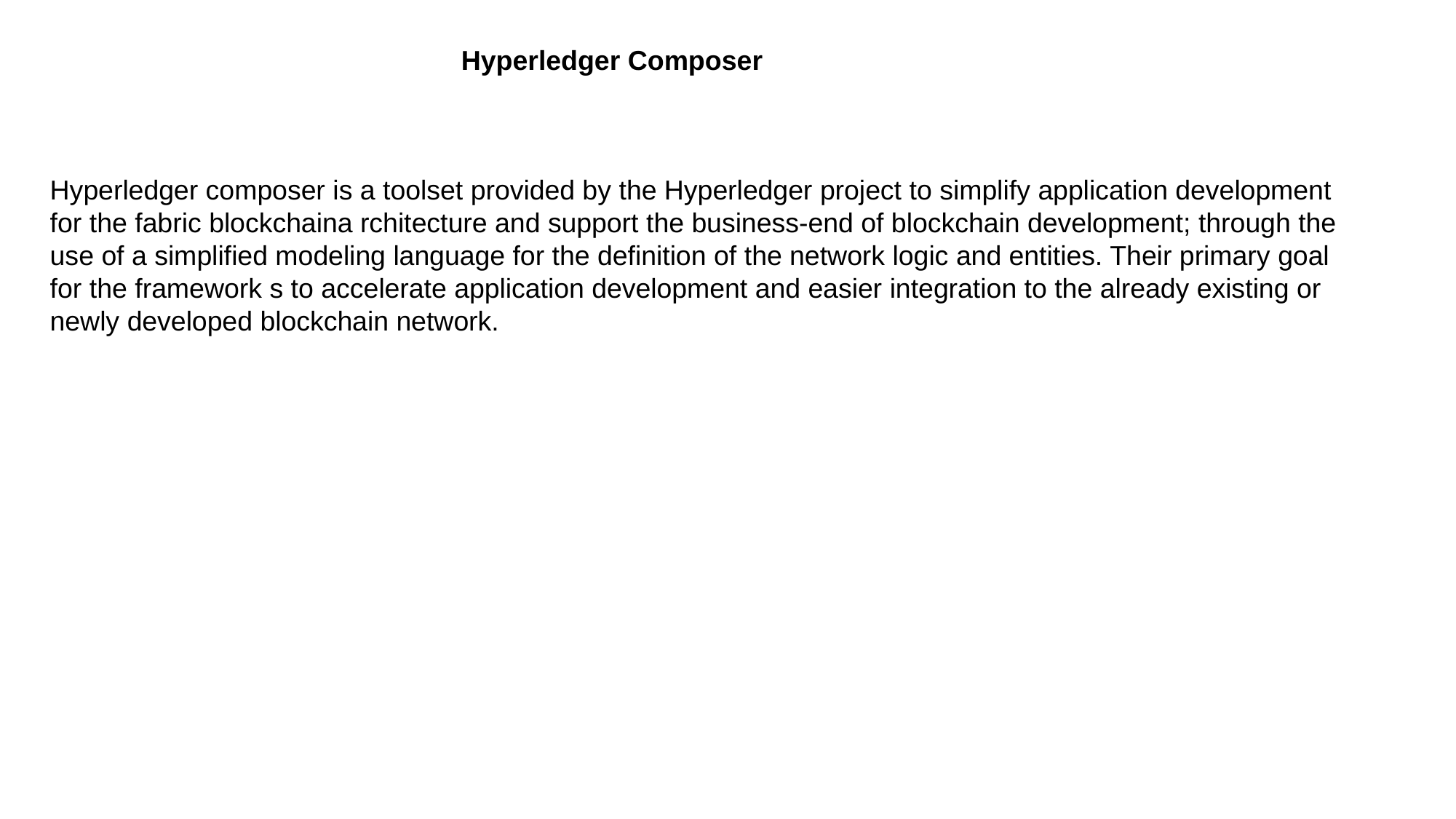

Hyperledger Composer
Hyperledger composer is a toolset provided by the Hyperledger project to simplify application development for the fabric blockchaina rchitecture and support the business-end of blockchain development; through the use of a simplified modeling language for the definition of the network logic and entities. Their primary goal for the framework s to accelerate application development and easier integration to the already existing or newly developed blockchain network.